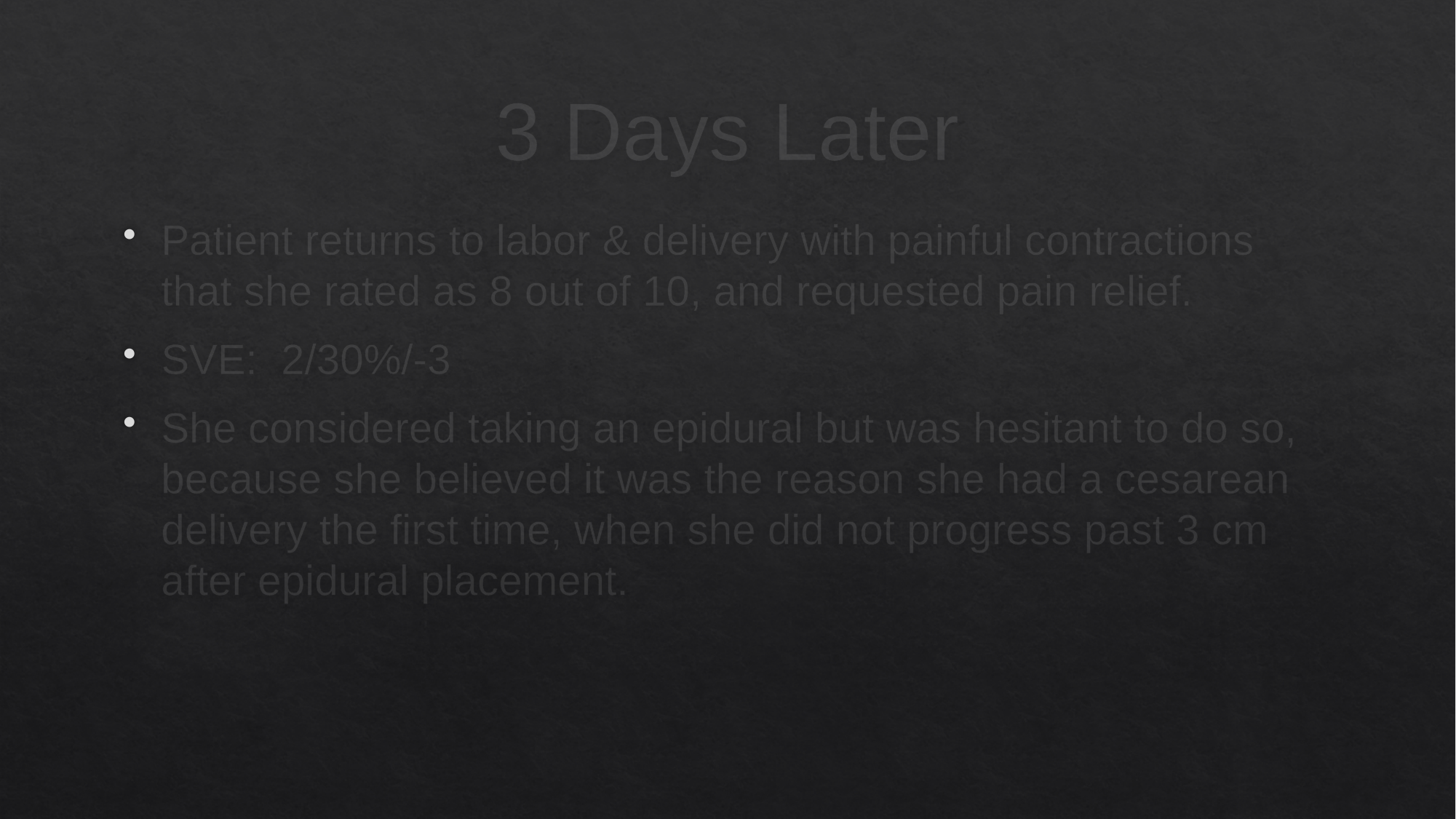

# 3 Days Later
Patient returns to labor & delivery with painful contractions that she rated as 8 out of 10, and requested pain relief.
SVE:  2/30%/-3
She considered taking an epidural but was hesitant to do so, because she believed it was the reason she had a cesarean delivery the first time, when she did not progress past 3 cm after epidural placement.